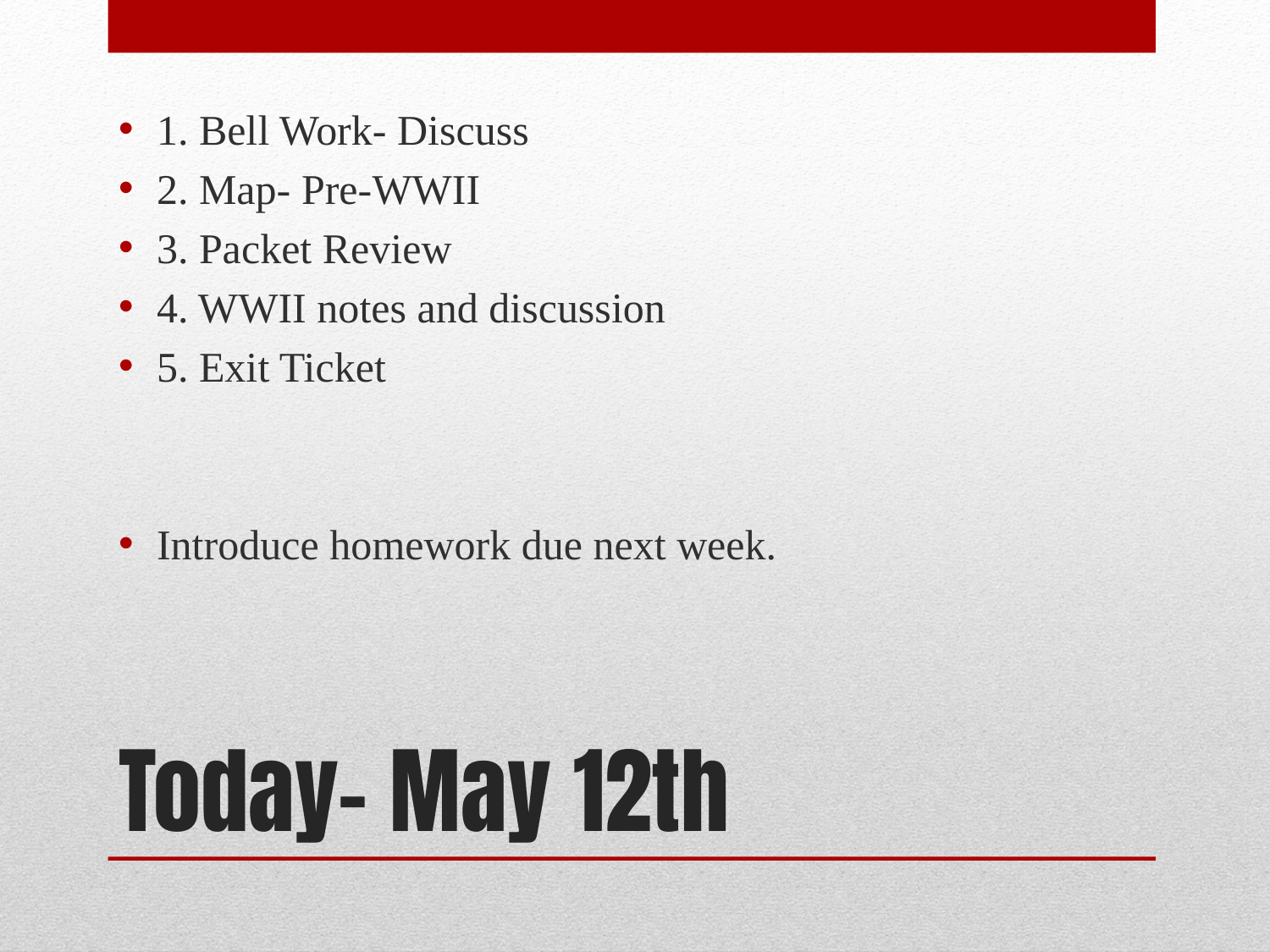

1. Bell Work- Discuss
2. Map- Pre-WWII
3. Packet Review
4. WWII notes and discussion
5. Exit Ticket

Introduce homework due next week.

# Today- May 12th